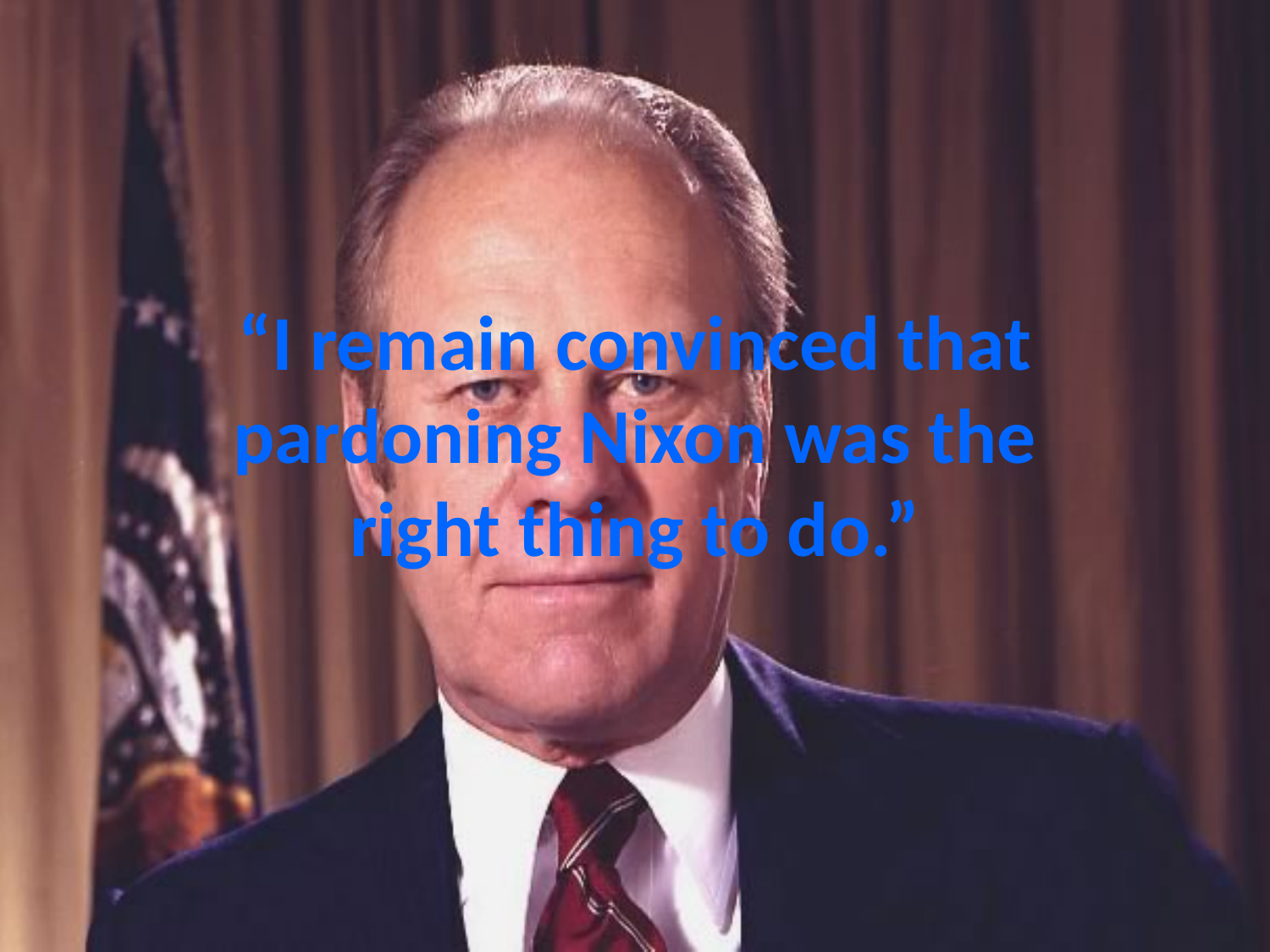

# “I remain convinced that pardoning Nixon was the right thing to do.”